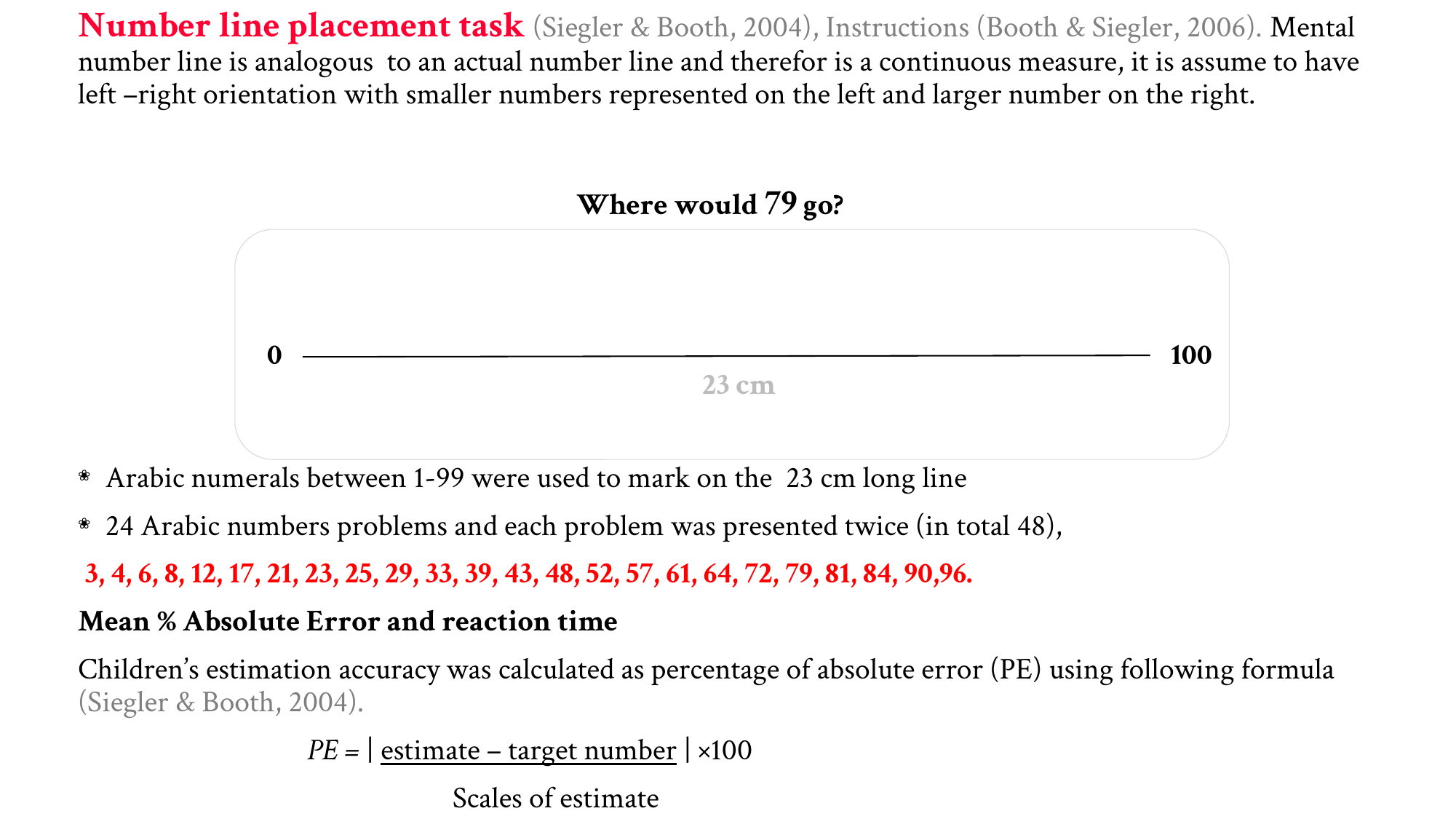

Number line placement task (Siegler & Booth, 2004), Instructions (Booth & Siegler, 2006). Mental number line is analogous  to an actual number line and therefor is a continuous measure, it is assume to have left –right orientation with smaller numbers represented on the left and larger number on the right.

Arabic numerals between 1-99 were used to mark on the  23 cm long line
24 Arabic numbers problems and each problem was presented twice (in total 48),
 3, 4, 6, 8, 12, 17, 21, 23, 25, 29, 33, 39, 43, 48, 52, 57, 61, 64, 72, 79, 81, 84, 90,96.
Mean % Absolute Error and reaction time
Children’s estimation accuracy was calculated as percentage of absolute error (PE) using following formula (Siegler & Booth, 2004).
                                  PE = | estimate – target number | ×100
	                    	       Scales of estimate
     Where would 79 go?

0
100
23 cm